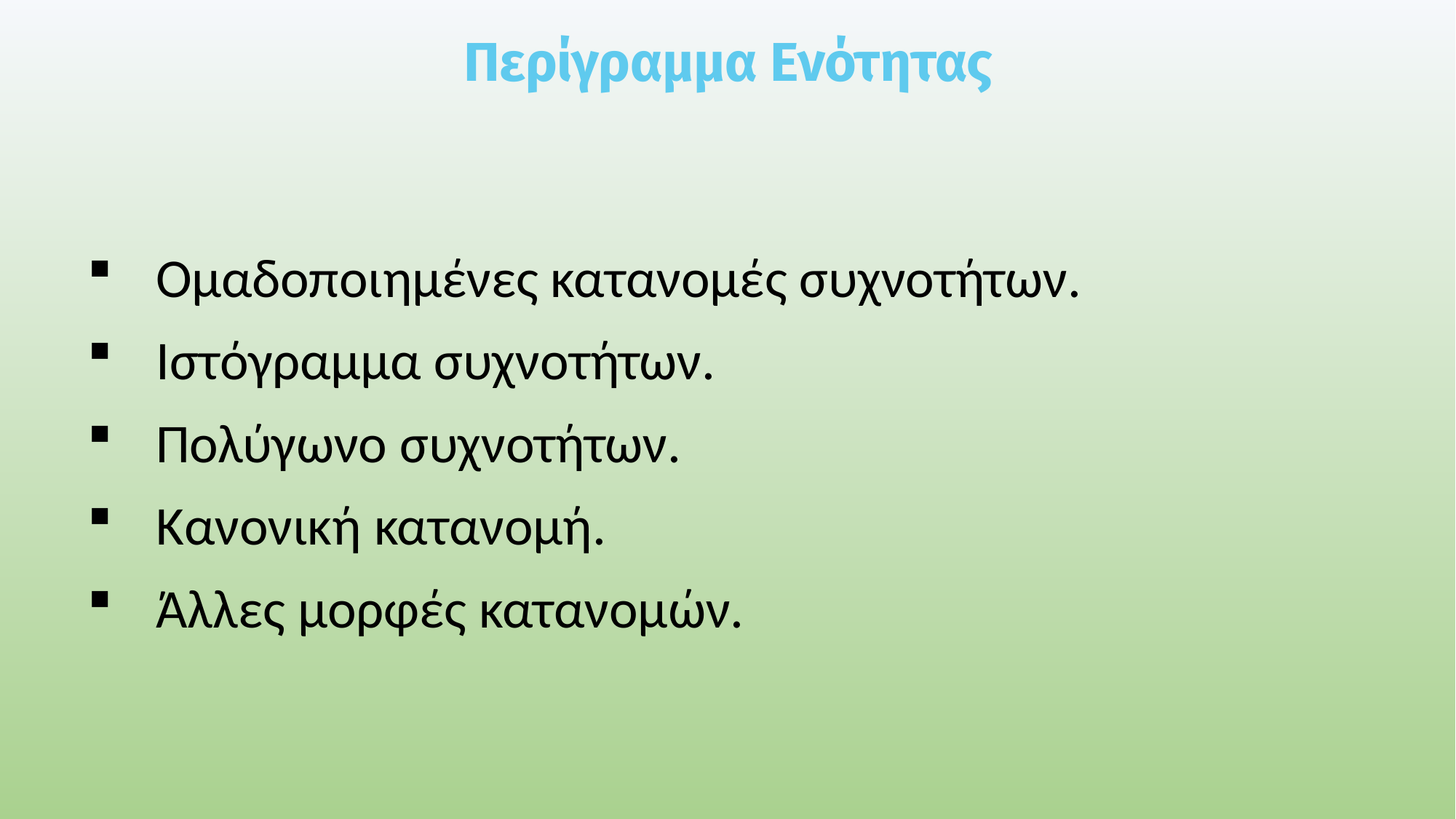

# Περίγραμμα Ενότητας
Ομαδοποιημένες κατανομές συχνοτήτων.
Ιστόγραμμα συχνοτήτων.
Πολύγωνο συχνοτήτων.
Κανονική κατανομή.
Άλλες μορφές κατανομών.